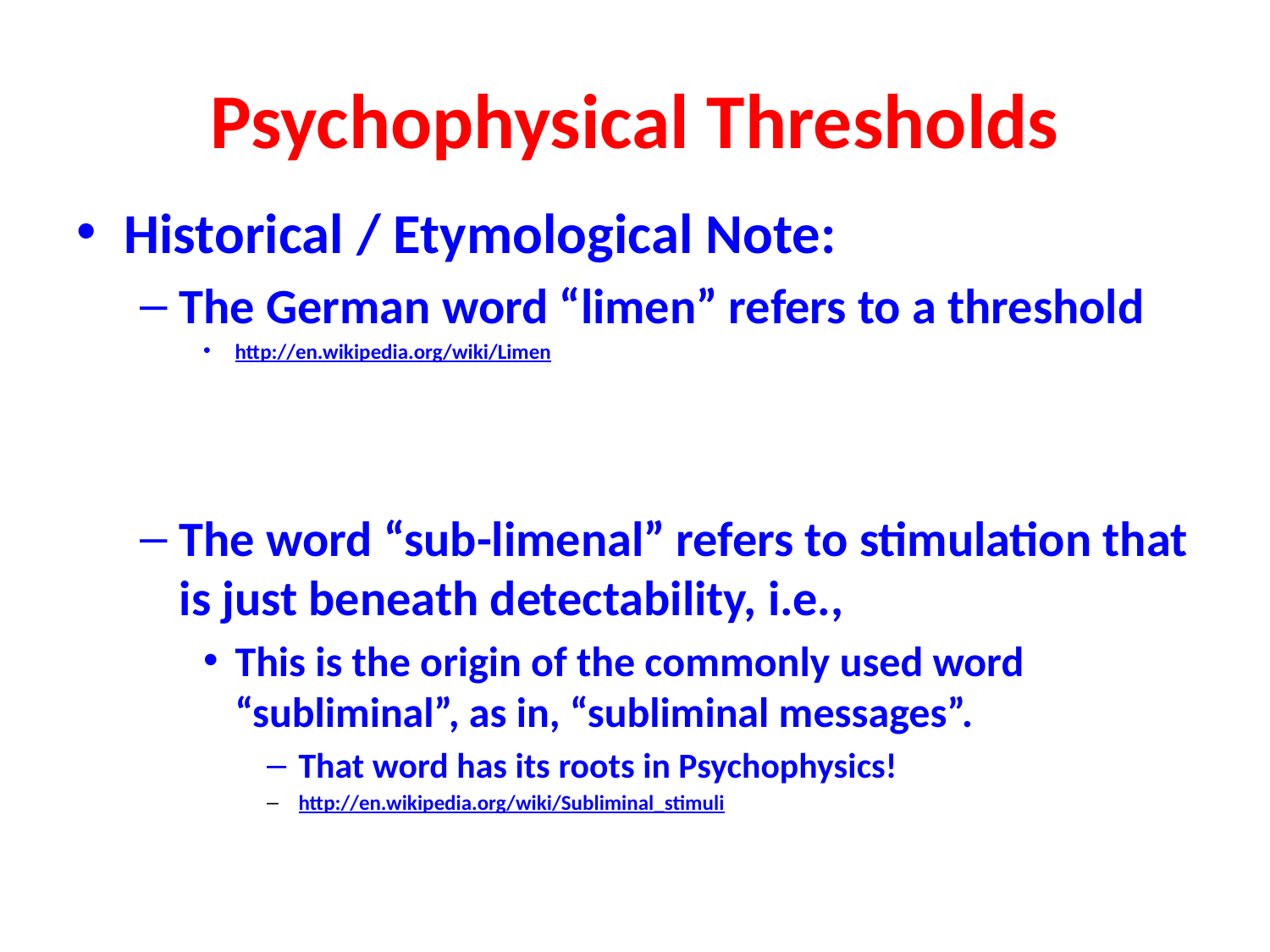

# Psychophysical Thresholds
Historical / Etymological Note:
The German word “limen” refers to a threshold
http://en.wikipedia.org/wiki/Limen

The word “sub-limenal” refers to stimulation that is just beneath detectability, i.e.,
This is the origin of the commonly used word “subliminal”, as in, “subliminal messages”.
That word has its roots in Psychophysics!
http://en.wikipedia.org/wiki/Subliminal_stimuli